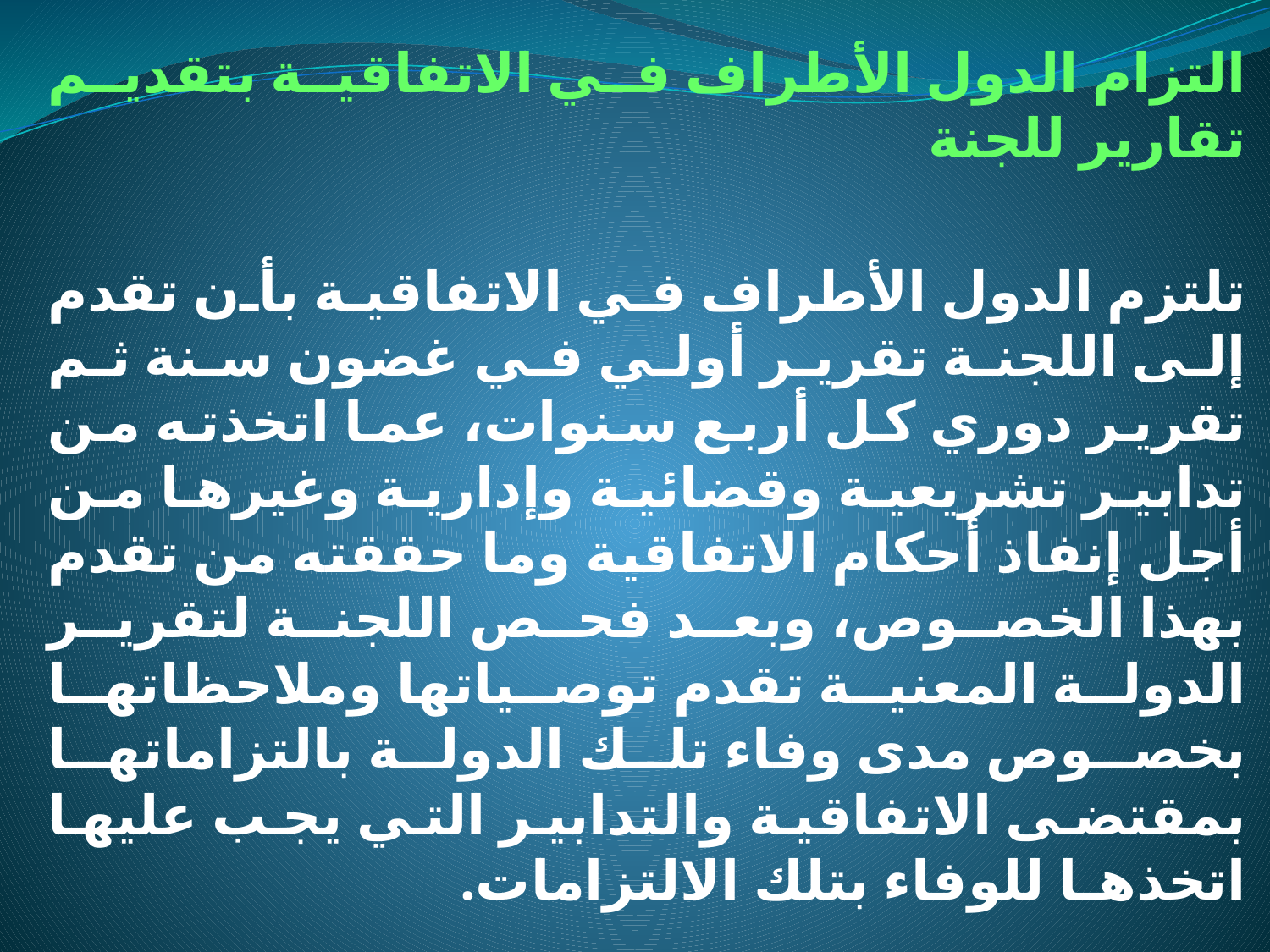

التزام الدول الأطراف في الاتفاقية بتقديم تقارير للجنة

تلتزم الدول الأطراف في الاتفاقية بأن تقدم إلى اللجنة تقرير أولي في غضون سنة ثم تقرير دوري كل أربع سنوات، عما اتخذته من تدابير تشريعية وقضائية وإدارية وغيرها من أجل إنفاذ أحكام الاتفاقية وما حققته من تقدم بهذا الخصوص، وبعد فحص اللجنة لتقرير الدولة المعنية تقدم توصياتها وملاحظاتها بخصوص مدى وفاء تلك الدولة بالتزاماتها بمقتضى الاتفاقية والتدابير التي يجب عليها اتخذهـا للوفاء بتلك الالتزامات.